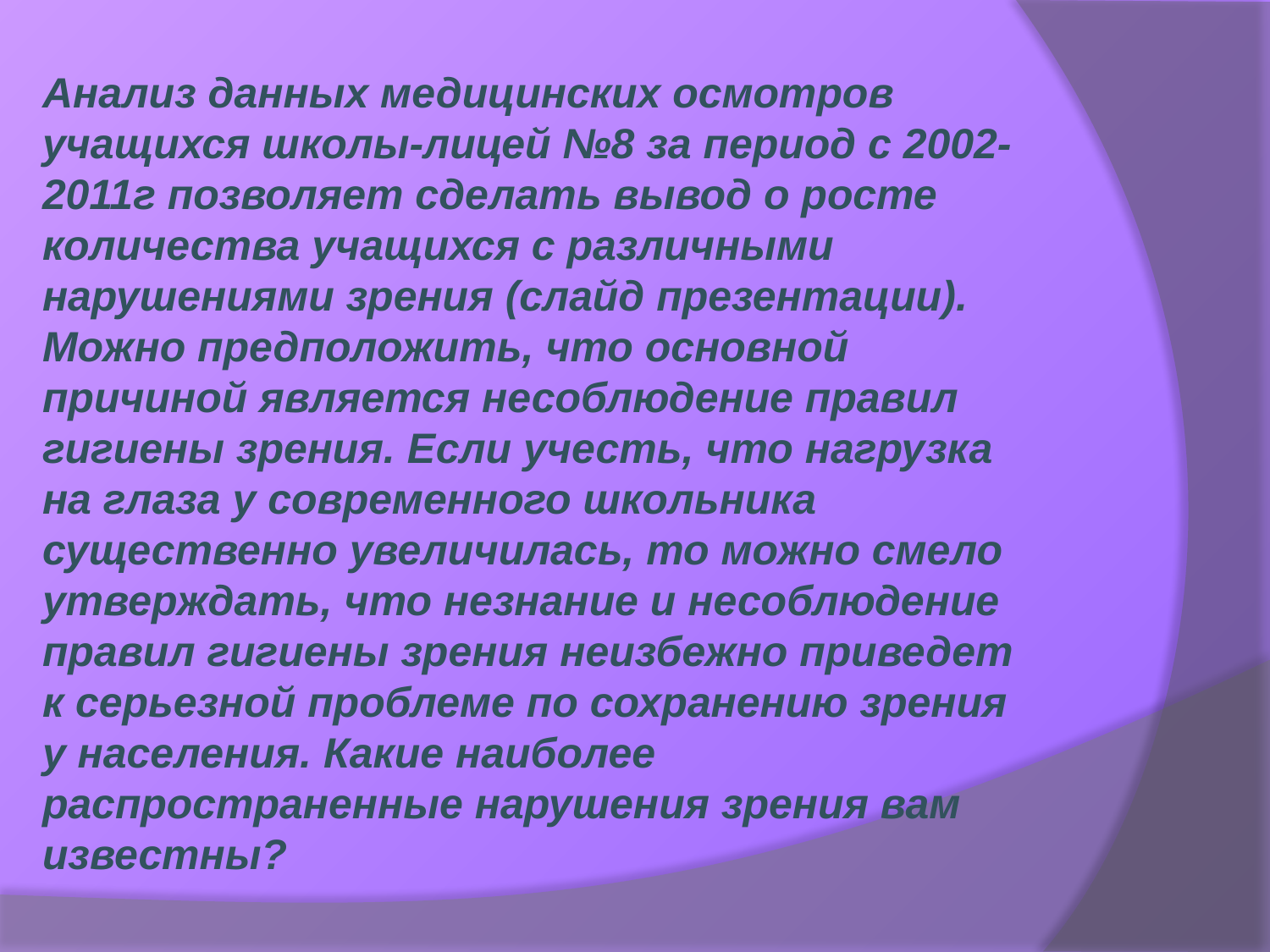

Анализ данных медицинских осмотров учащихся школы-лицей №8 за период с 2002-2011г позволяет сделать вывод о росте количества учащихся с различными нарушениями зрения (слайд презентации). Можно предположить, что основной причиной является несоблюдение правил гигиены зрения. Если учесть, что нагрузка на глаза у современного школьника существенно увеличилась, то можно смело утверждать, что незнание и несоблюдение правил гигиены зрения неизбежно приведет к серьезной проблеме по сохранению зрения у населения. Какие наиболее распространенные нарушения зрения вам известны?